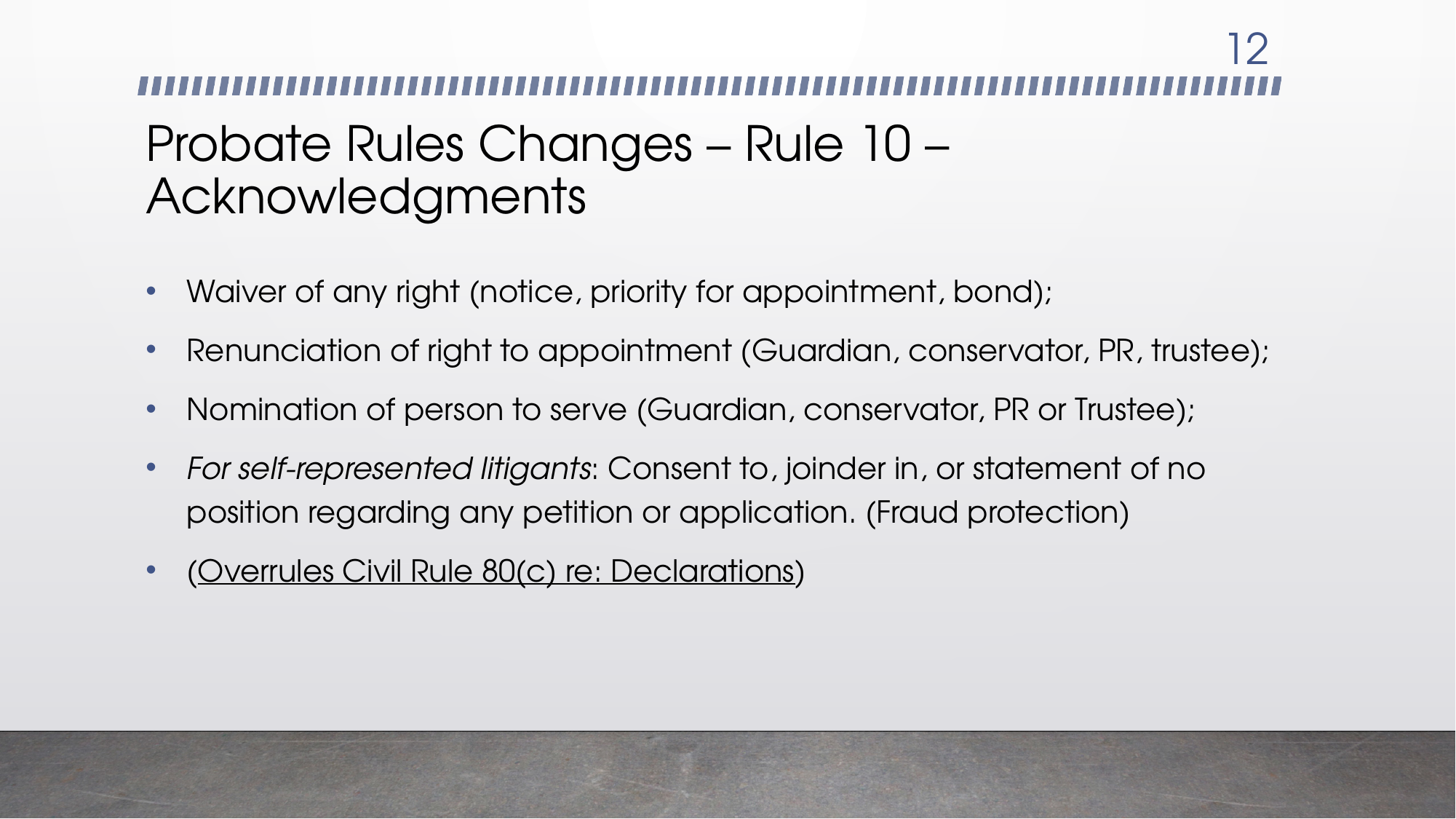

12
# Probate Rules Changes – Rule 10 – Acknowledgments
Waiver of any right (notice, priority for appointment, bond);
Renunciation of right to appointment (Guardian, conservator, PR, trustee);
Nomination of person to serve (Guardian, conservator, PR or Trustee);
For self-represented litigants: Consent to, joinder in, or statement of no position regarding any petition or application. (Fraud protection)
(Overrules Civil Rule 80(c) re: Declarations)